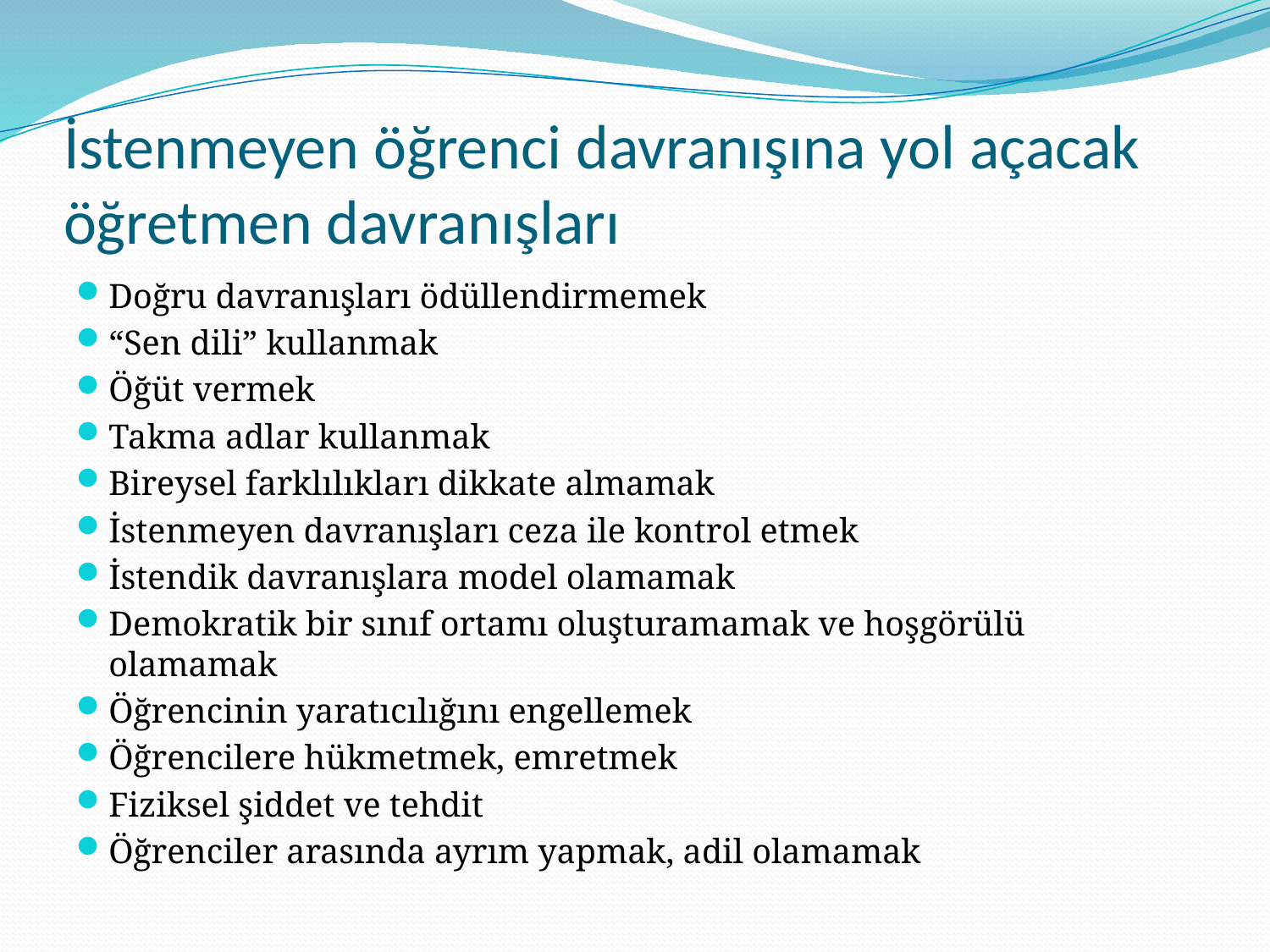

# İstenmeyen öğrenci davranışına yol açacak öğretmen davranışları
Doğru davranışları ödüllendirmemek
“Sen dili” kullanmak
Öğüt vermek
Takma adlar kullanmak
Bireysel farklılıkları dikkate almamak
İstenmeyen davranışları ceza ile kontrol etmek
İstendik davranışlara model olamamak
Demokratik bir sınıf ortamı oluşturamamak ve hoşgörülü olamamak
Öğrencinin yaratıcılığını engellemek
Öğrencilere hükmetmek, emretmek
Fiziksel şiddet ve tehdit
Öğrenciler arasında ayrım yapmak, adil olamamak